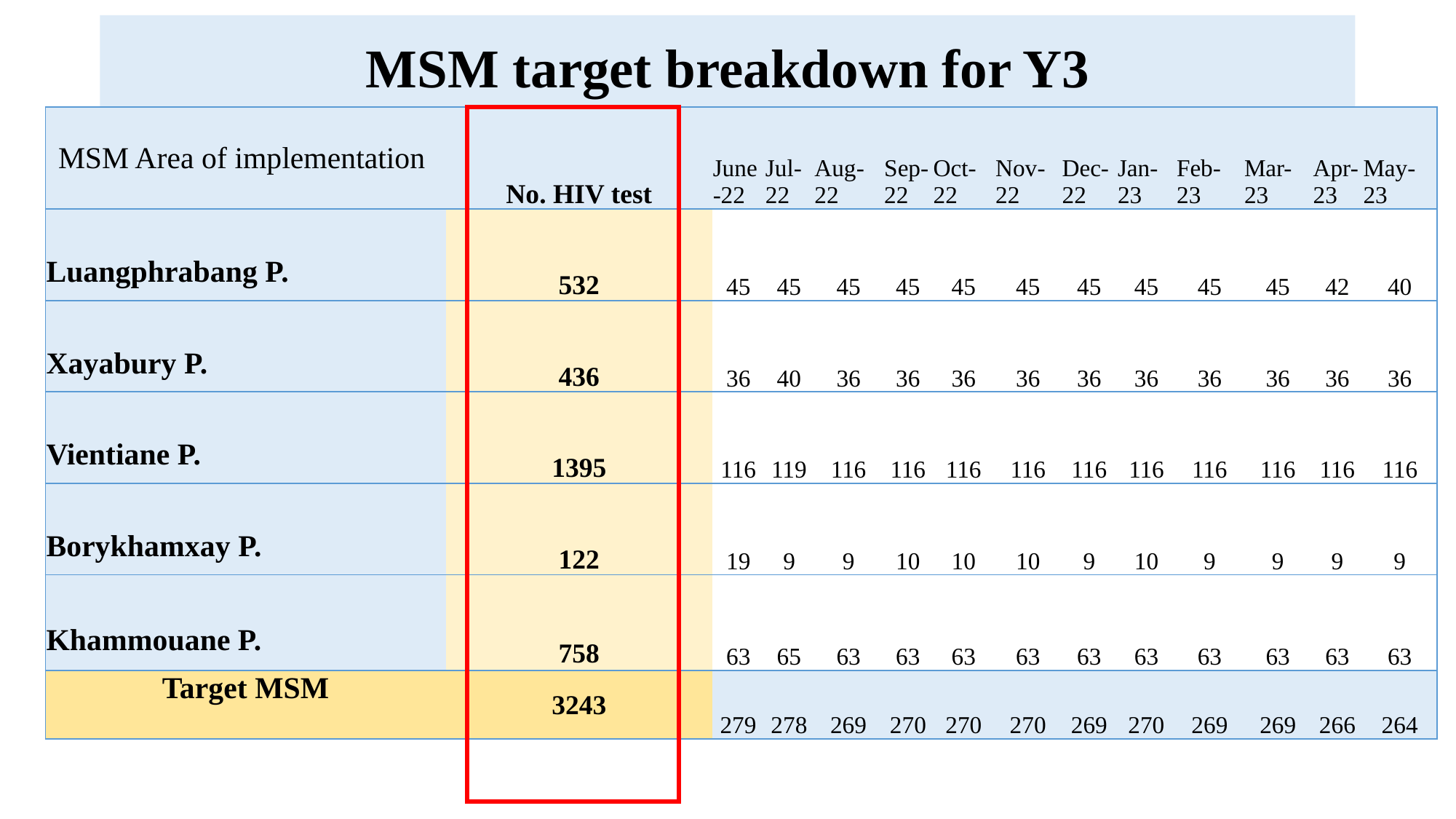

# MSM target breakdown for Y3
| MSM Area of implementation | No. HIV test | June-22 | Jul-22 | Aug-22 | Sep-22 | Oct-22 | Nov-22 | Dec-22 | Jan-23 | Feb-23 | Mar-23 | Apr-23 | May-23 |
| --- | --- | --- | --- | --- | --- | --- | --- | --- | --- | --- | --- | --- | --- |
| Luangphrabang P. | 532 | 45 | 45 | 45 | 45 | 45 | 45 | 45 | 45 | 45 | 45 | 42 | 40 |
| Xayabury P. | 436 | 36 | 40 | 36 | 36 | 36 | 36 | 36 | 36 | 36 | 36 | 36 | 36 |
| Vientiane P. | 1395 | 116 | 119 | 116 | 116 | 116 | 116 | 116 | 116 | 116 | 116 | 116 | 116 |
| Borykhamxay P. | 122 | 19 | 9 | 9 | 10 | 10 | 10 | 9 | 10 | 9 | 9 | 9 | 9 |
| Khammouane P. | 758 | 63 | 65 | 63 | 63 | 63 | 63 | 63 | 63 | 63 | 63 | 63 | 63 |
| Target MSM | 3243 | 279 | 278 | 269 | 270 | 270 | 270 | 269 | 270 | 269 | 269 | 266 | 264 |